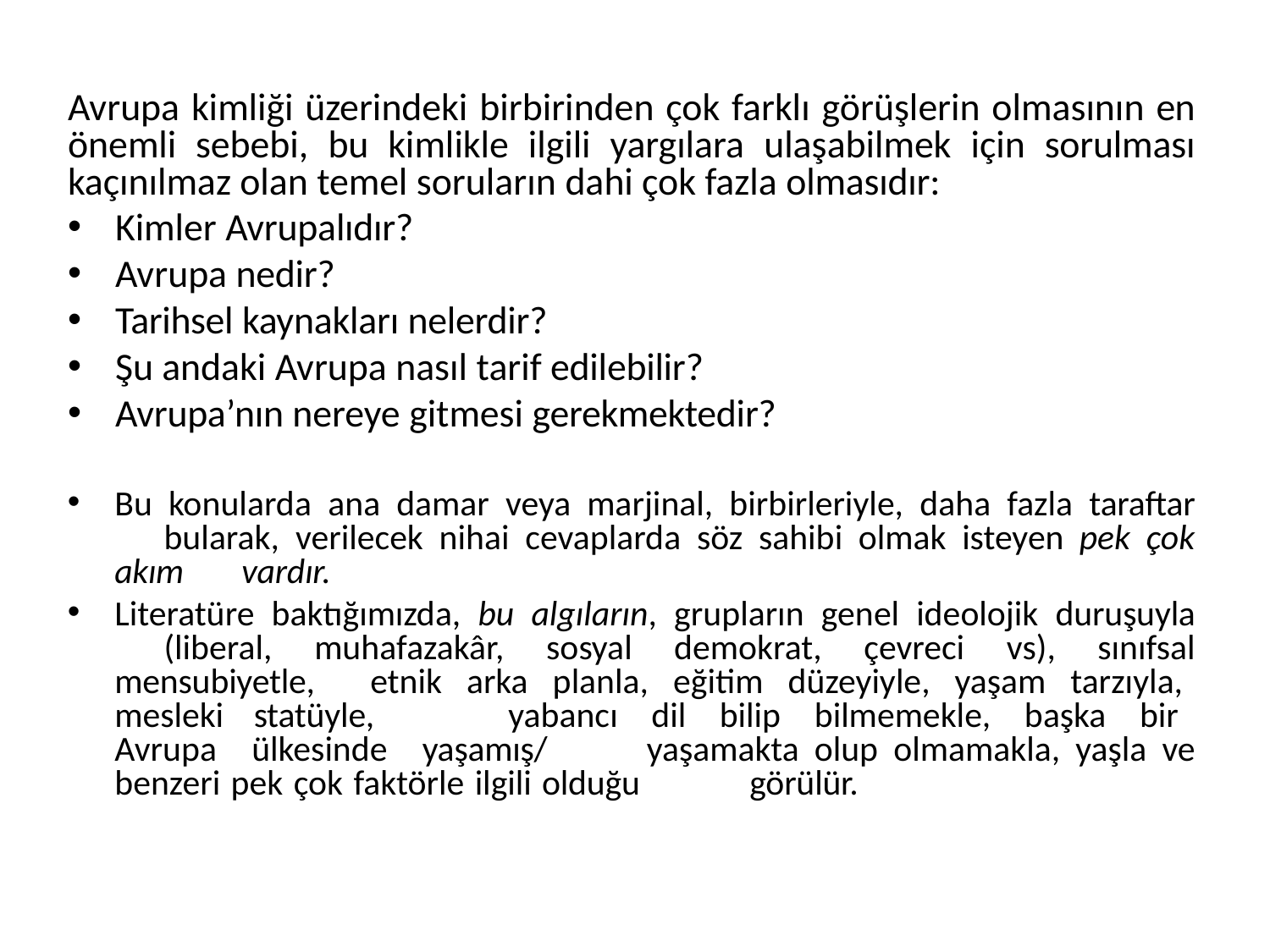

# Avrupa kimliği üzerindeki birbirinden çok farklı görüşlerin olmasının en önemli sebebi, bu kimlikle ilgili yargılara ulaşabilmek için sorulması kaçınılmaz olan temel soruların dahi çok fazla olmasıdır:
Kimler Avrupalıdır?
Avrupa nedir?
Tarihsel kaynakları nelerdir?
Şu andaki Avrupa nasıl tarif edilebilir?
Avrupa’nın nereye gitmesi gerekmektedir?

Bu konularda ana damar veya marjinal, birbirleriyle, daha fazla taraftar 	bularak, verilecek nihai cevaplarda söz sahibi olmak isteyen pek çok akım 	vardır.
Literatüre baktığımızda, bu algıların, grupların genel ideolojik duruşuyla 	(liberal, muhafazakâr, sosyal demokrat, çevreci vs), sınıfsal mensubiyetle, 	etnik  arka  planla,  eğitim  düzeyiyle,  yaşam  tarzıyla,  mesleki  statüyle, 	yabancı  dil  bilip  bilmemekle,  başka  bir  Avrupa  ülkesinde  yaşamış/ 	yaşamakta olup olmamakla, yaşla ve benzeri pek çok faktörle ilgili olduğu 	görülür.